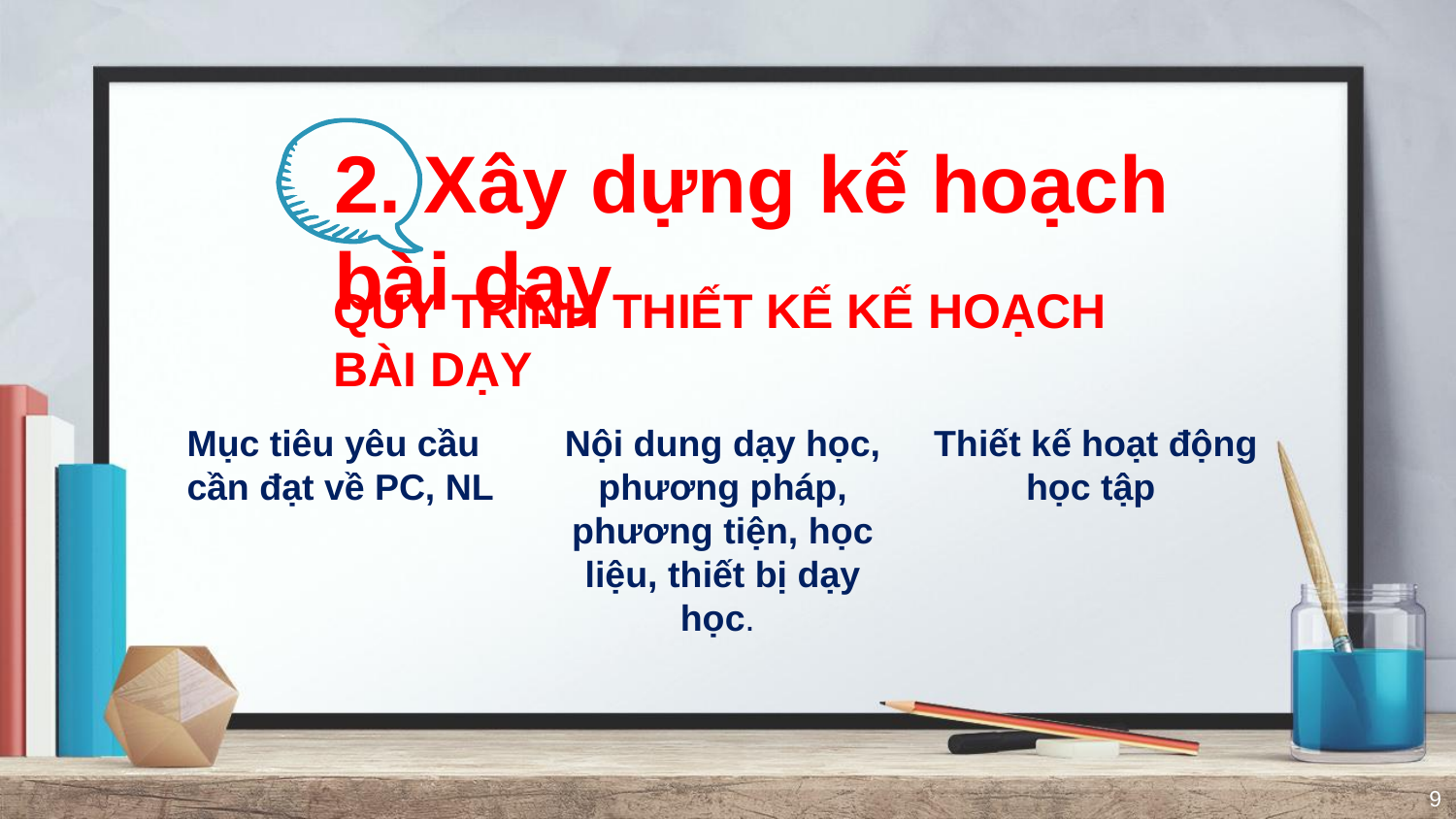

2. Xây dựng kế hoạch bài dạy
QUY TRÌNH THIẾT KẾ KẾ HOẠCH BÀI DẠY
Mục tiêu yêu cầu cần đạt về PC, NL
Nội dung dạy học, phương pháp, phương tiện, học liệu, thiết bị dạy học.
Thiết kế hoạt động học tập
9